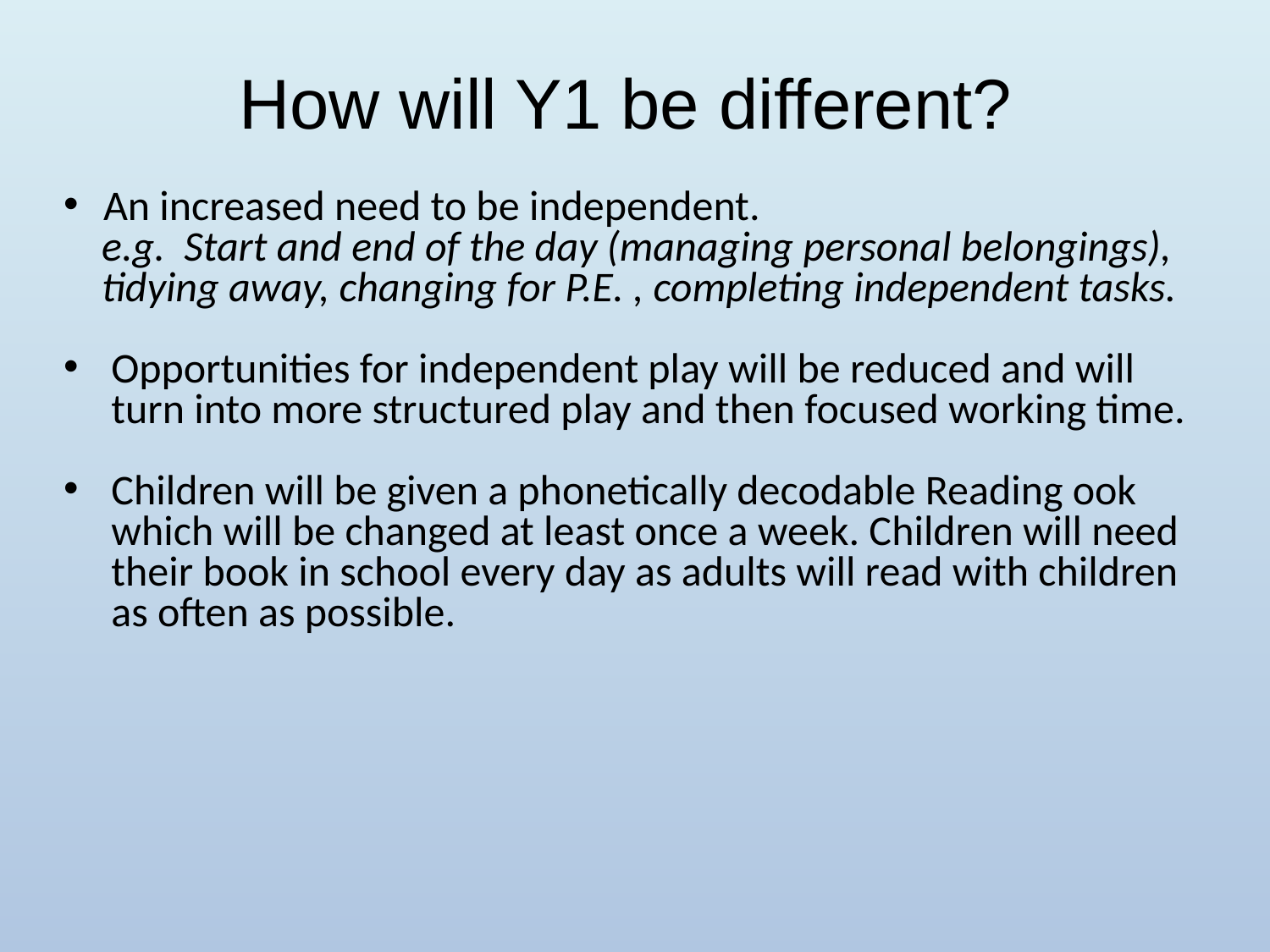

# How will Y1 be different?

An increased need to be independent.
    e.g.  Start and end of the day (managing personal belongings),
    tidying away, changing for P.E. , completing independent tasks.

Opportunities for independent play will be reduced and will turn into more structured play and then focused working time.

Children will be given a phonetically decodable Reading ook which will be changed at least once a week. Children will need their book in school every day as adults will read with children as often as possible.